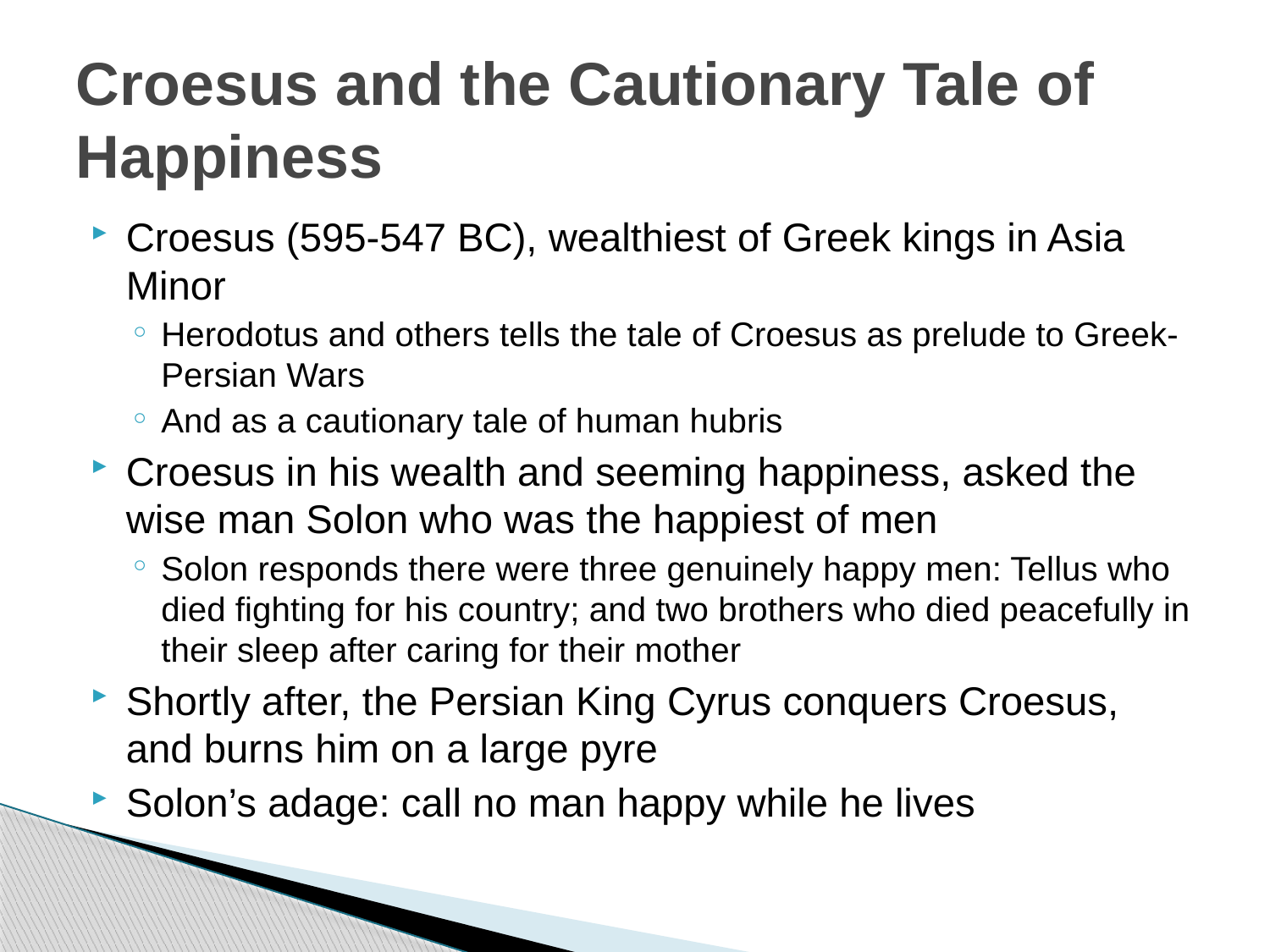

# Croesus and the Cautionary Tale of Happiness
Croesus (595-547 BC), wealthiest of Greek kings in Asia Minor
Herodotus and others tells the tale of Croesus as prelude to Greek-Persian Wars
And as a cautionary tale of human hubris
Croesus in his wealth and seeming happiness, asked the wise man Solon who was the happiest of men
Solon responds there were three genuinely happy men: Tellus who died fighting for his country; and two brothers who died peacefully in their sleep after caring for their mother
Shortly after, the Persian King Cyrus conquers Croesus, and burns him on a large pyre
Solon’s adage: call no man happy while he lives